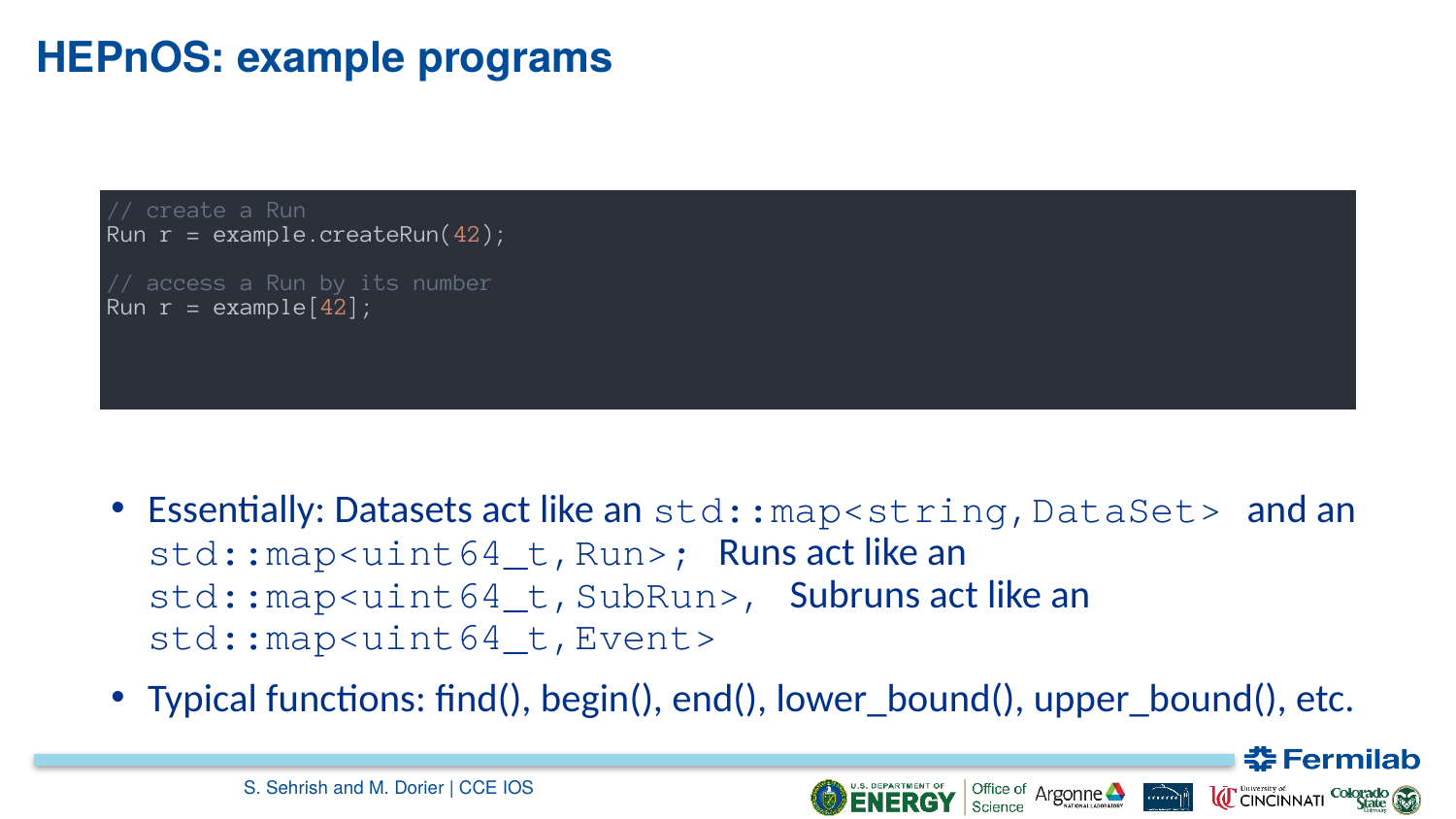

# HEPnOS: example programs

| // create a Run Run r = example.createRun(42); // access a Run by its number Run r = example[42]; |
| --- |

Essentially: Datasets act like an std::map<string,DataSet> and an std::map<uint64_t,Run>; Runs act like an std::map<uint64_t,SubRun>, Subruns act like an std::map<uint64_t,Event>
Typical functions: find(), begin(), end(), lower_bound(), upper_bound(), etc.

S. Sehrish and M. Dorier | CCE IOS